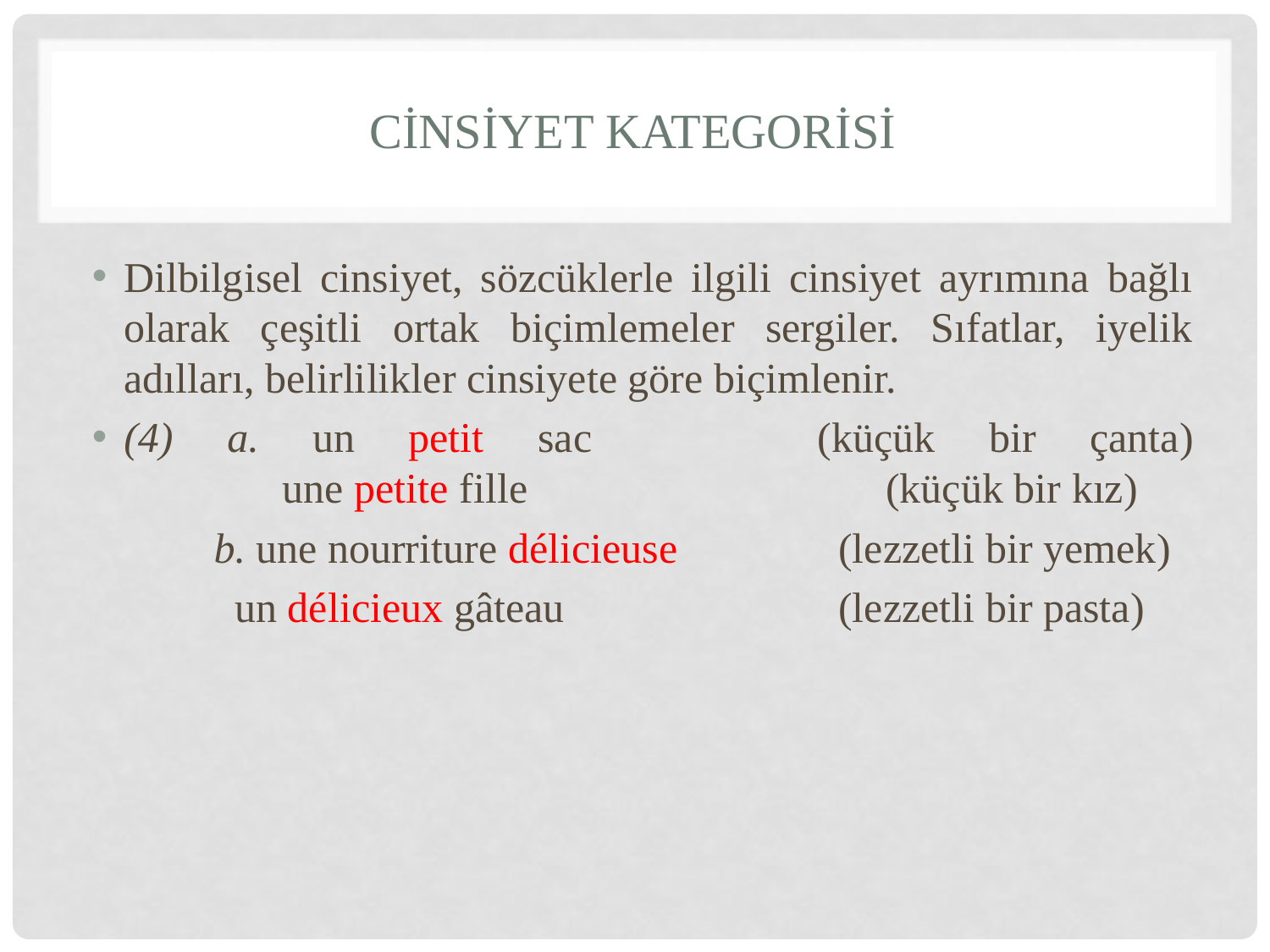

# Cinsiyet Kategorisi
Dilbilgisel cinsiyet, sözcüklerle ilgili cinsiyet ayrımına bağlı olarak çeşitli ortak biçimlemeler sergiler. Sıfatlar, iyelik adılları, belirlilikler cinsiyete göre biçimlenir.
(4) a. un petit sac     (küçük bir çanta)
	   une petite fille  			(küçük bir kız)
 	 b. une nourriture délicieuse 		(lezzetli bir yemek)
	   un délicieux gâteau 			(lezzetli bir pasta)